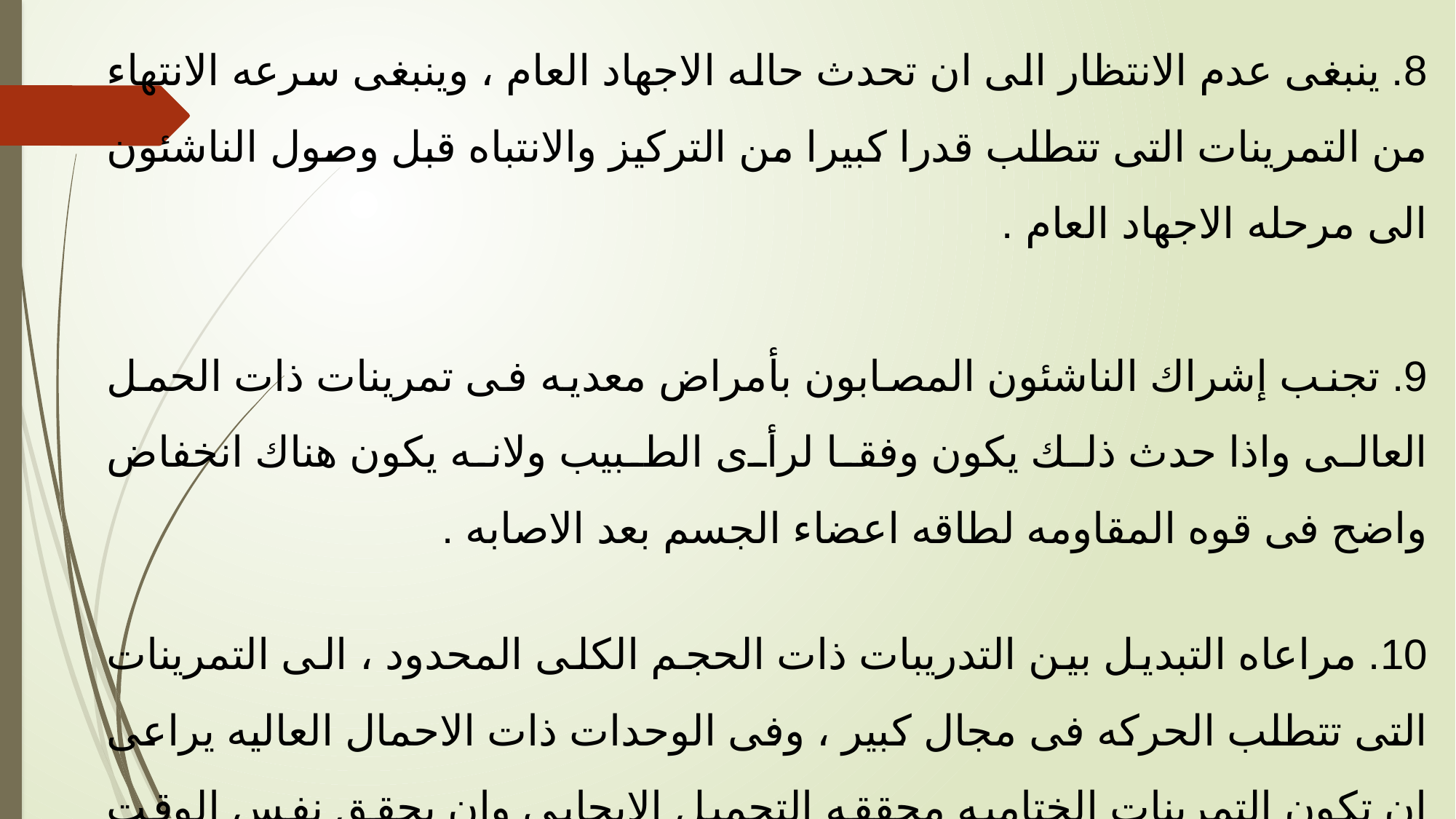

8. ينبغى عدم الانتظار الى ان تحدث حاله الاجهاد العام ، وينبغى سرعه الانتهاء من التمرينات التى تتطلب قدرا كبيرا من التركيز والانتباه قبل وصول الناشئون الى مرحله الاجهاد العام .

9. تجنب إشراك الناشئون المصابون بأمراض معديه فى تمرينات ذات الحمل العالى واذا حدث ذلك يكون وفقا لرأى الطبيب ولانه يكون هناك انخفاض واضح فى قوه المقاومه لطاقه اعضاء الجسم بعد الاصابه .

10. مراعاه التبديل بين التدريبات ذات الحجم الكلى المحدود ، الى التمرينات التى تتطلب الحركه فى مجال كبير ، وفى الوحدات ذات الاحمال العاليه يراعى ان تكون التمرينات الختاميه محققه التحميل الايجابى وان يحقق نفس الوقت الراحه الفسيولوجيه النسبيه ( المناسبه للناشئين ) .